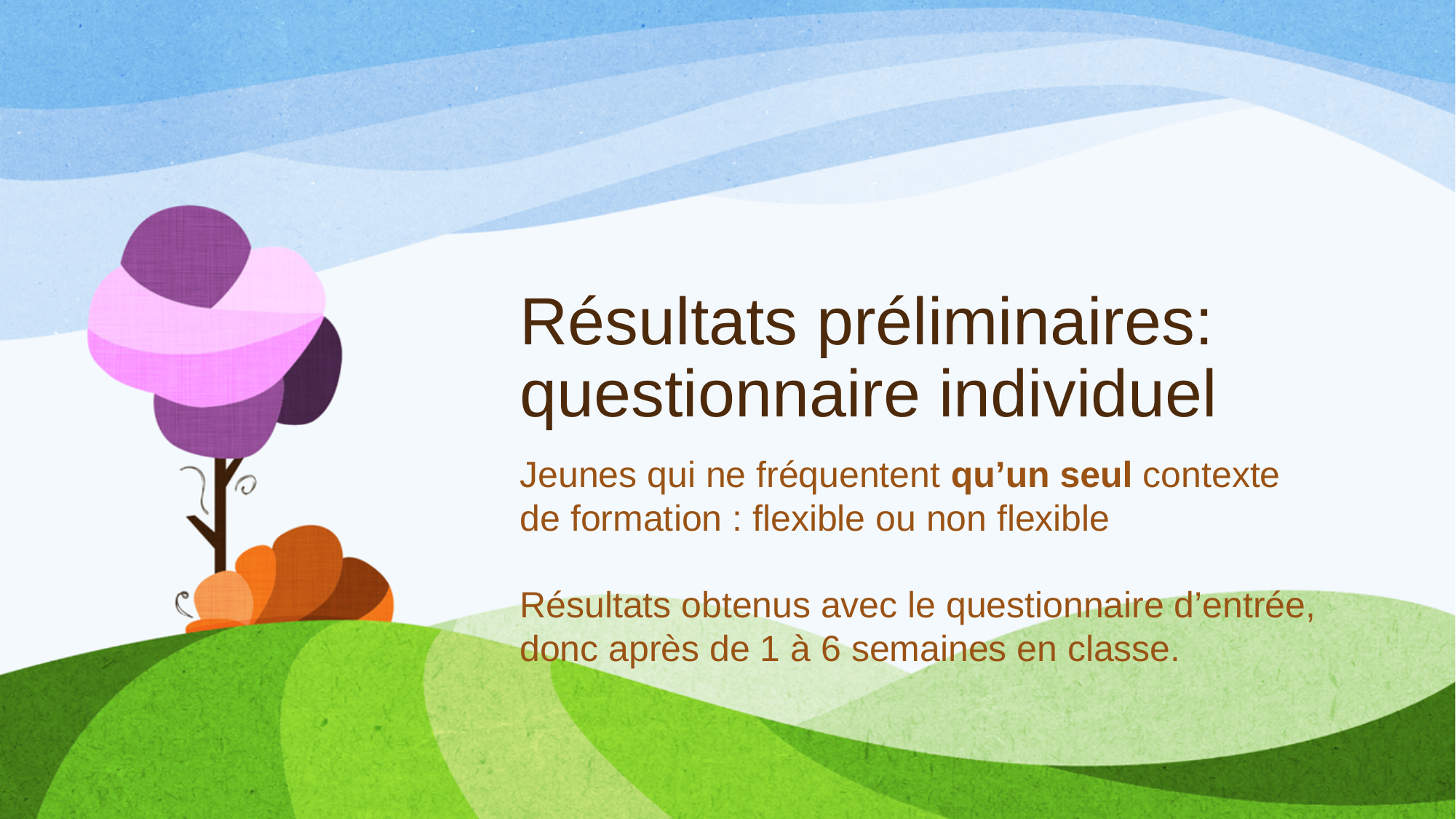

# Résultats préliminaires: questionnaire individuel
Jeunes qui ne fréquentent qu’un seul contexte de formation : flexible ou non flexible
Résultats obtenus avec le questionnaire d’entrée, donc après de 1 à 6 semaines en classe.